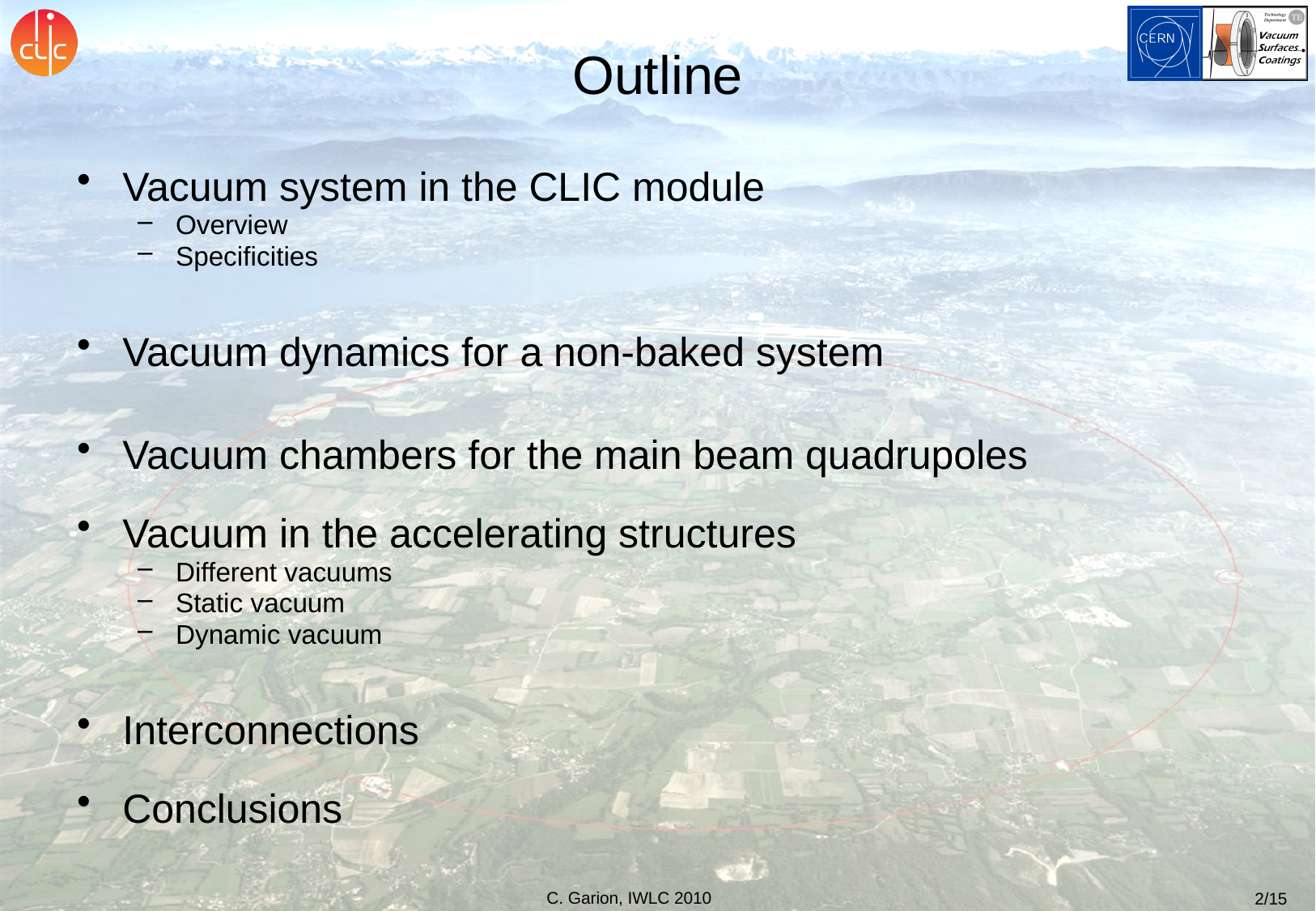

# Outline
Vacuum system in the CLIC module
Overview
Specificities

Vacuum dynamics for a non-baked system

Vacuum chambers for the main beam quadrupoles

Vacuum in the accelerating structures
Different vacuums
Static vacuum
Dynamic vacuum

Interconnections

Conclusions